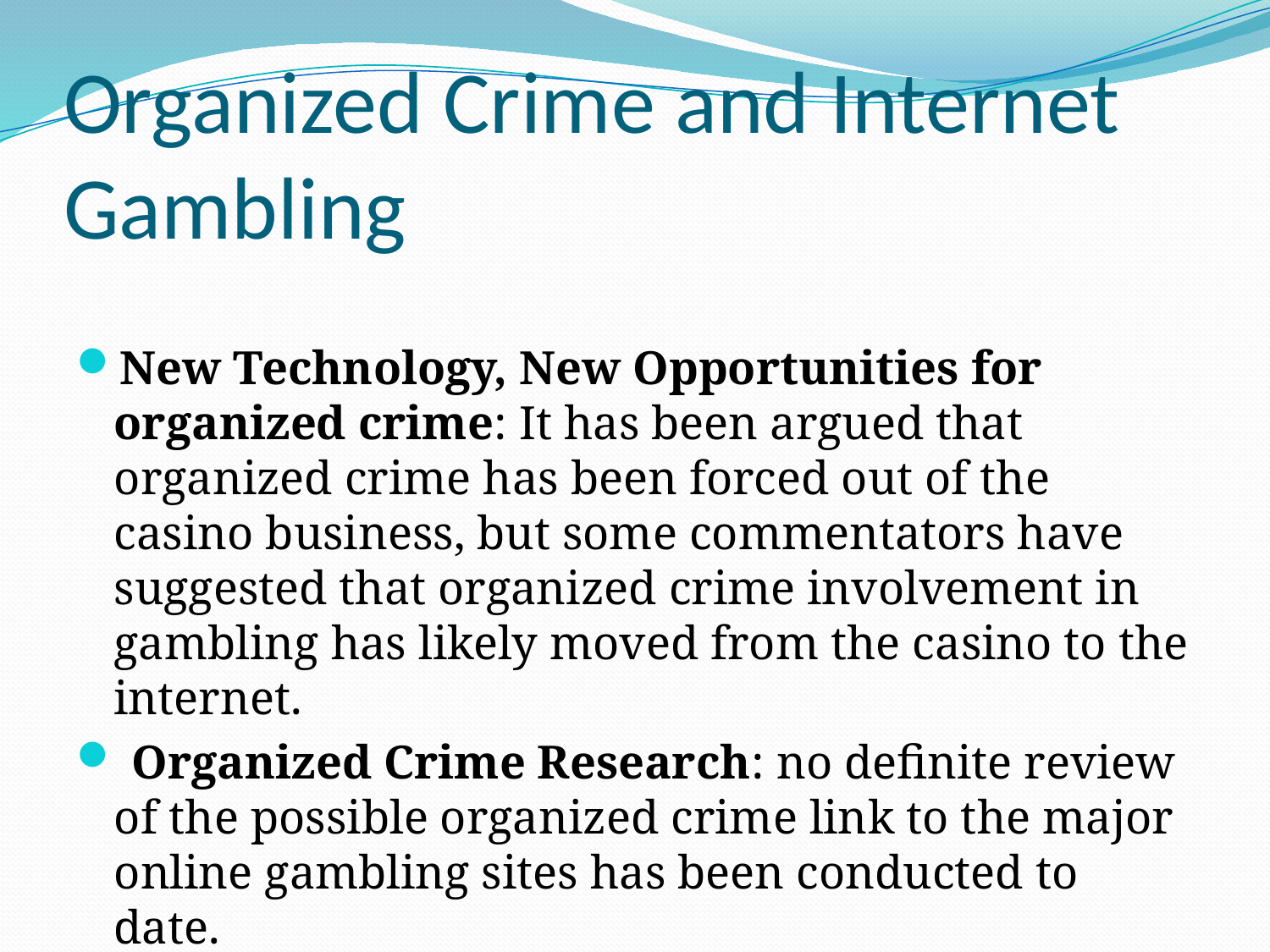

# Organized Crime and Internet Gambling

New Technology, New Opportunities for organized crime: It has been argued that organized crime has been forced out of the casino business, but some commentators have suggested that organized crime involvement in gambling has likely moved from the casino to the internet.
 Organized Crime Research: no definite review of the possible organized crime link to the major online gambling sites has been conducted to date.